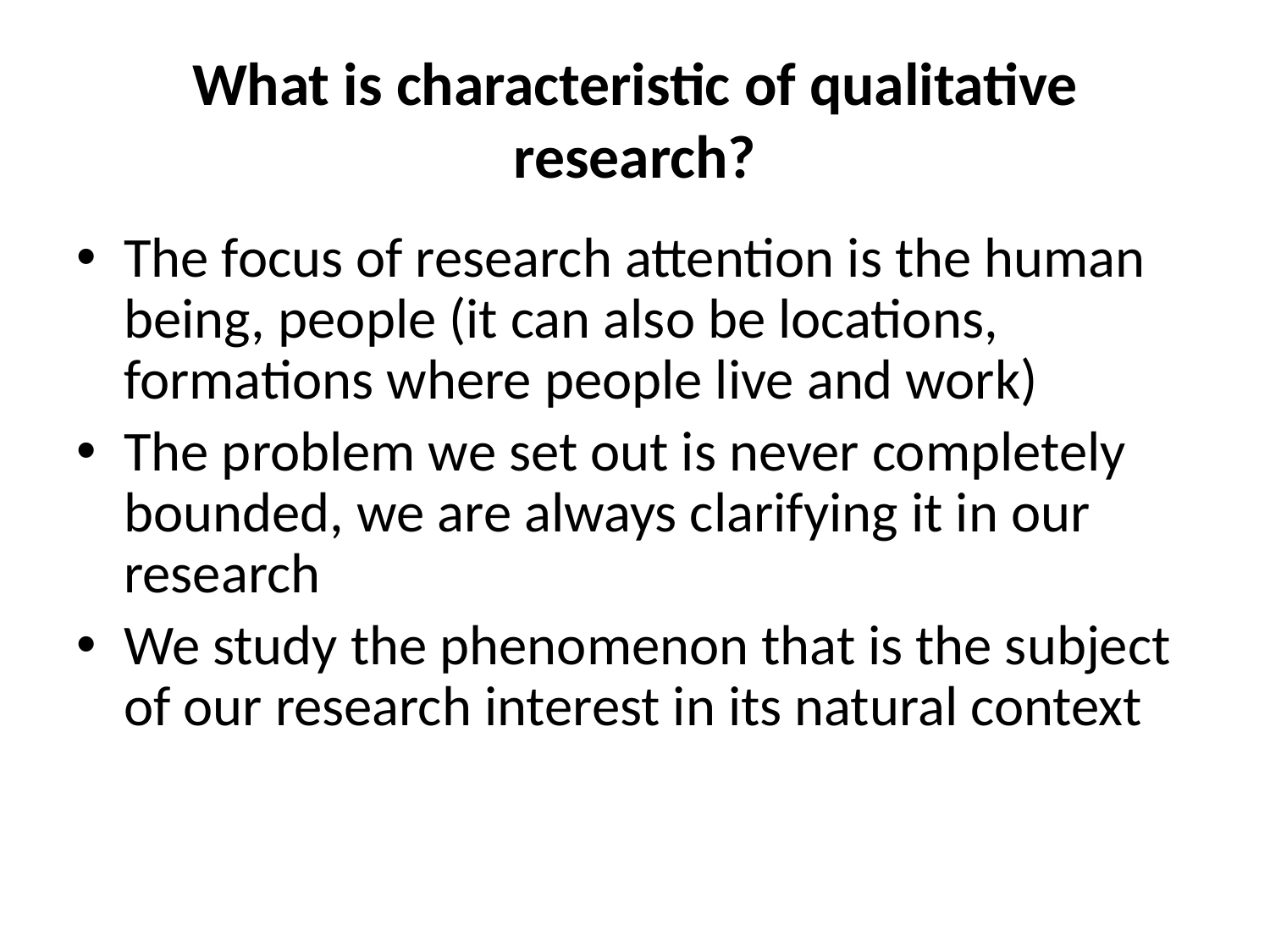

# What is characteristic of qualitative research?
The focus of research attention is the human being, people (it can also be locations, formations where people live and work)
The problem we set out is never completely bounded, we are always clarifying it in our research
We study the phenomenon that is the subject of our research interest in its natural context